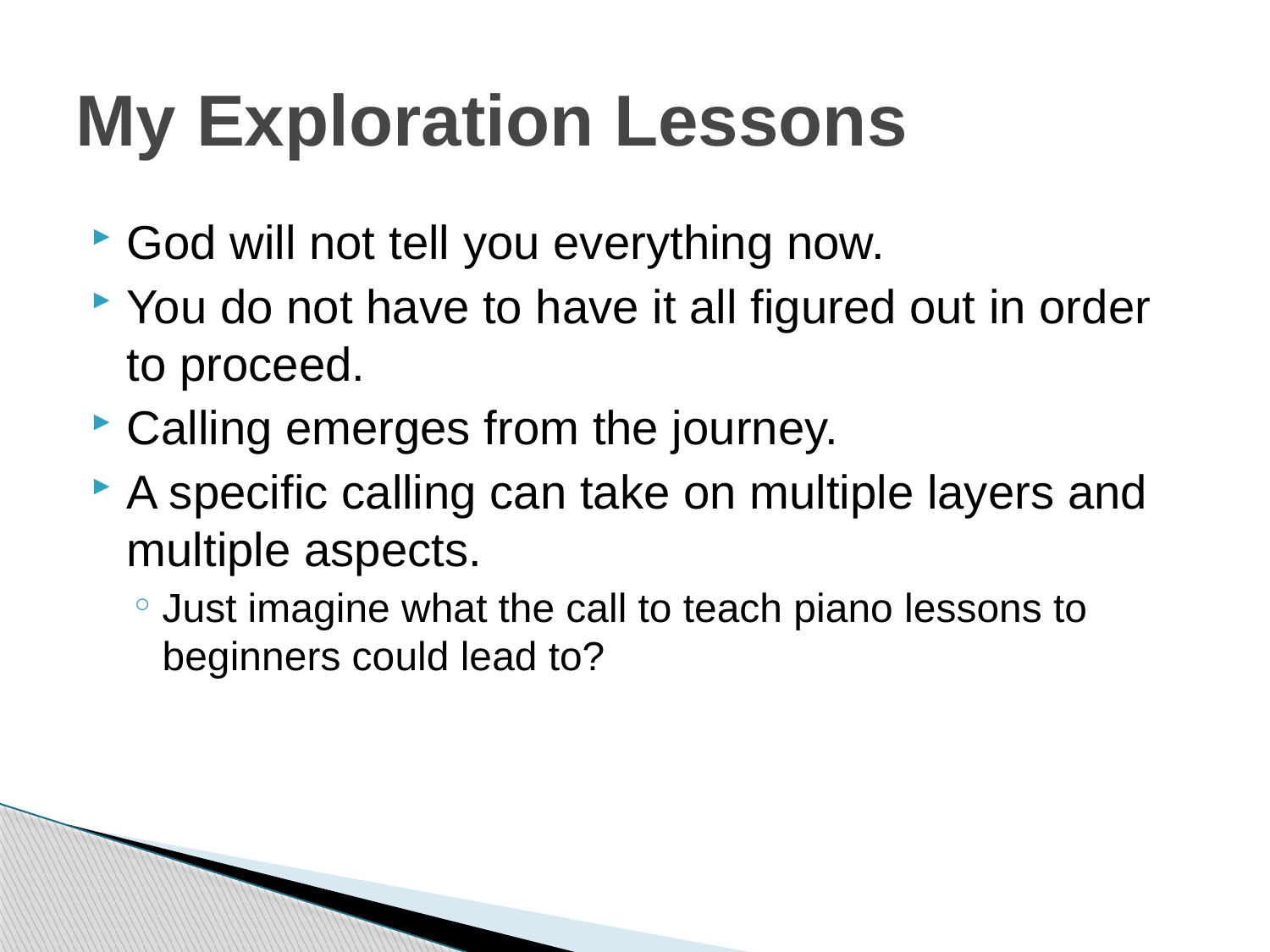

# My Exploration Lessons
God will not tell you everything now.
You do not have to have it all figured out in order to proceed.
Calling emerges from the journey.
A specific calling can take on multiple layers and multiple aspects.
Just imagine what the call to teach piano lessons to beginners could lead to?